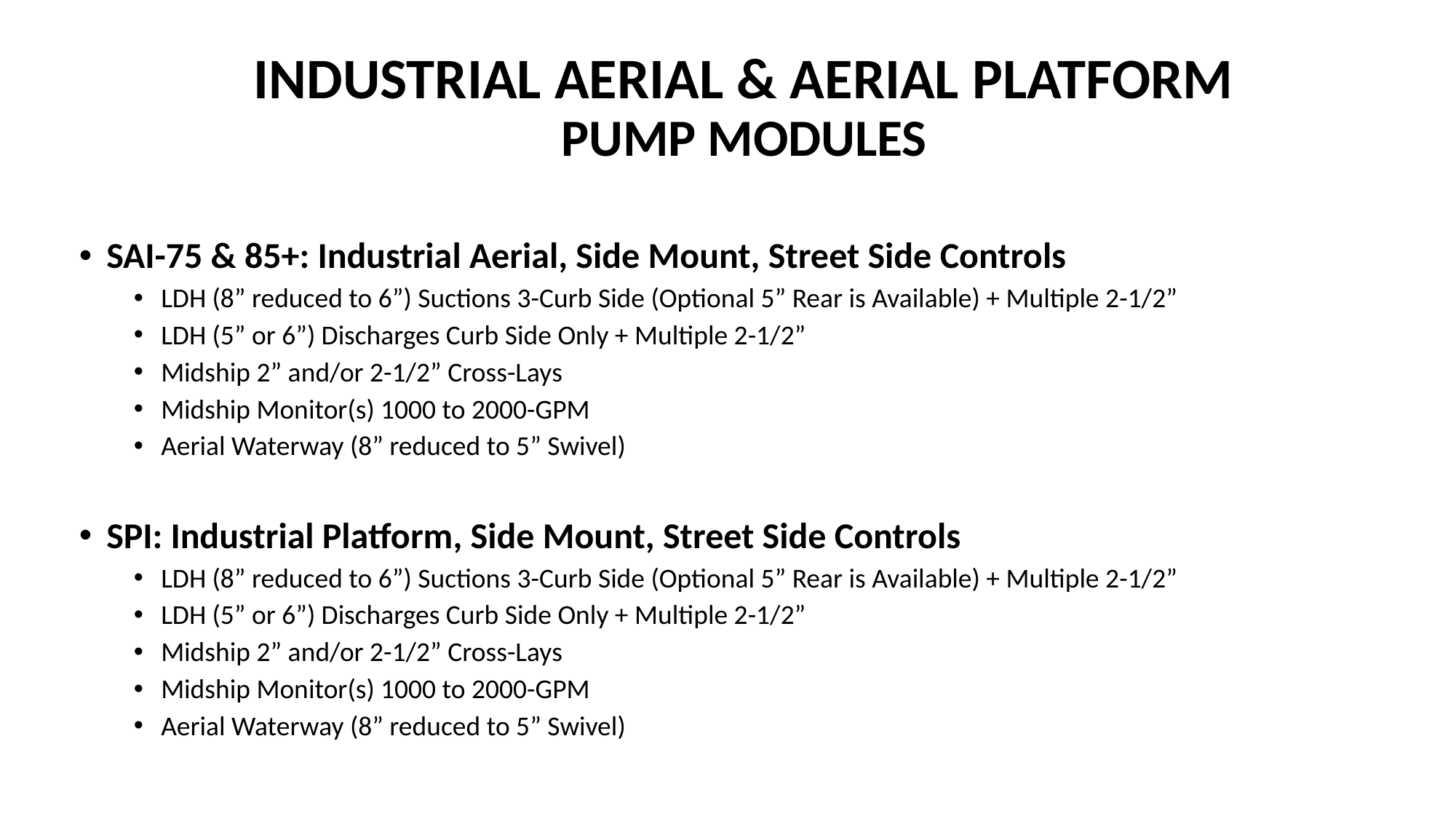

# INDUSTRIAL AERIAL & AERIAL PLATFORM PUMP MODULES

SAI-75 & 85+: Industrial Aerial, Side Mount, Street Side Controls
LDH (8” reduced to 6”) Suctions 3-Curb Side (Optional 5” Rear is Available) + Multiple 2-1/2”
LDH (5” or 6”) Discharges Curb Side Only + Multiple 2-1/2”
Midship 2” and/or 2-1/2” Cross-Lays
Midship Monitor(s) 1000 to 2000-GPM
Aerial Waterway (8” reduced to 5” Swivel)

SPI: Industrial Platform, Side Mount, Street Side Controls
LDH (8” reduced to 6”) Suctions 3-Curb Side (Optional 5” Rear is Available) + Multiple 2-1/2”
LDH (5” or 6”) Discharges Curb Side Only + Multiple 2-1/2”
Midship 2” and/or 2-1/2” Cross-Lays
Midship Monitor(s) 1000 to 2000-GPM
Aerial Waterway (8” reduced to 5” Swivel)